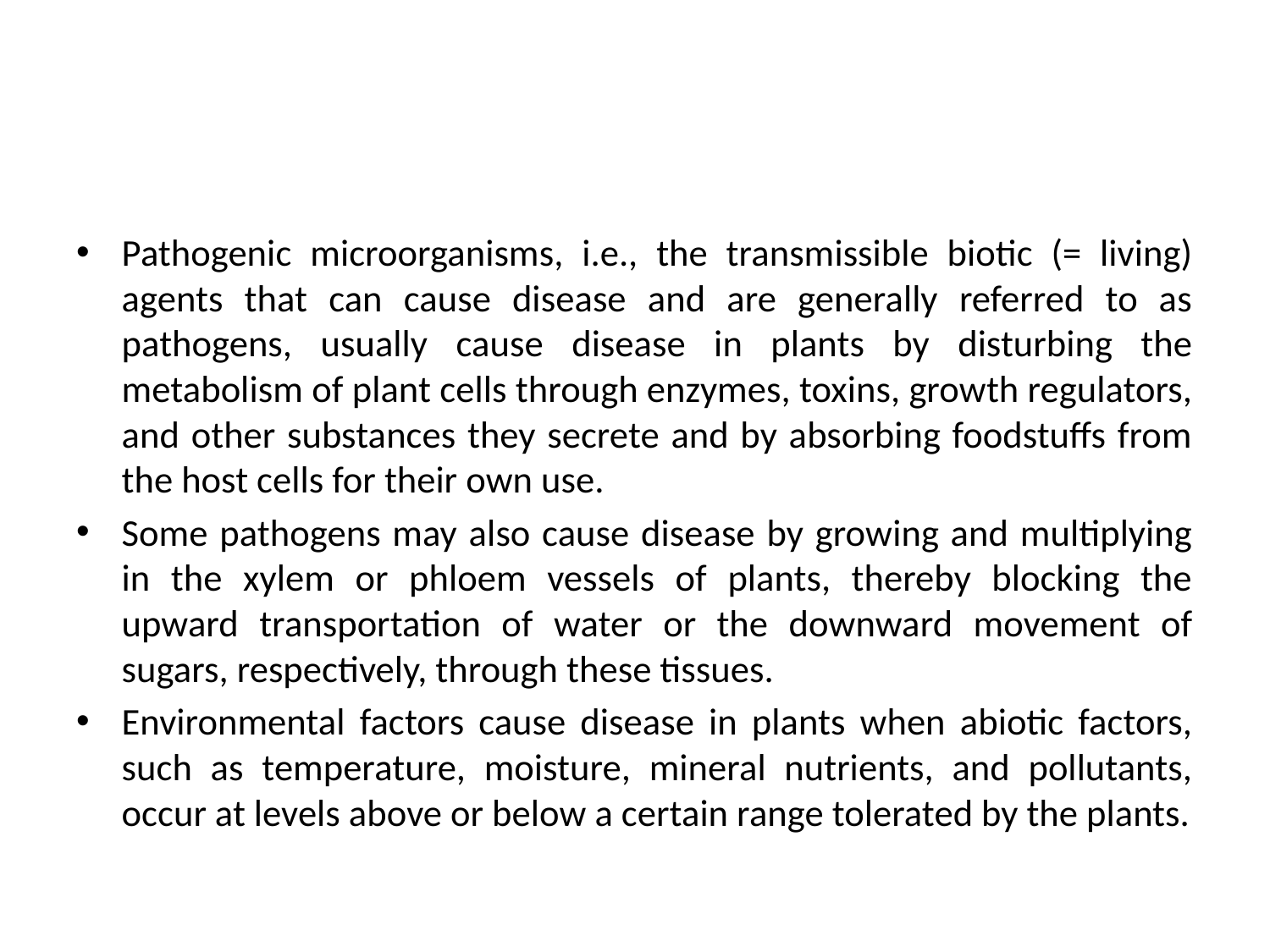

#
Pathogenic microorganisms, i.e., the transmissible biotic (= living) agents that can cause disease and are generally referred to as pathogens, usually cause disease in plants by disturbing the metabolism of plant cells through enzymes, toxins, growth regulators, and other substances they secrete and by absorbing foodstuffs from the host cells for their own use.
Some pathogens may also cause disease by growing and multiplying in the xylem or phloem vessels of plants, thereby blocking the upward transportation of water or the downward movement of sugars, respectively, through these tissues.
Environmental factors cause disease in plants when abiotic factors, such as temperature, moisture, mineral nutrients, and pollutants, occur at levels above or below a certain range tolerated by the plants.